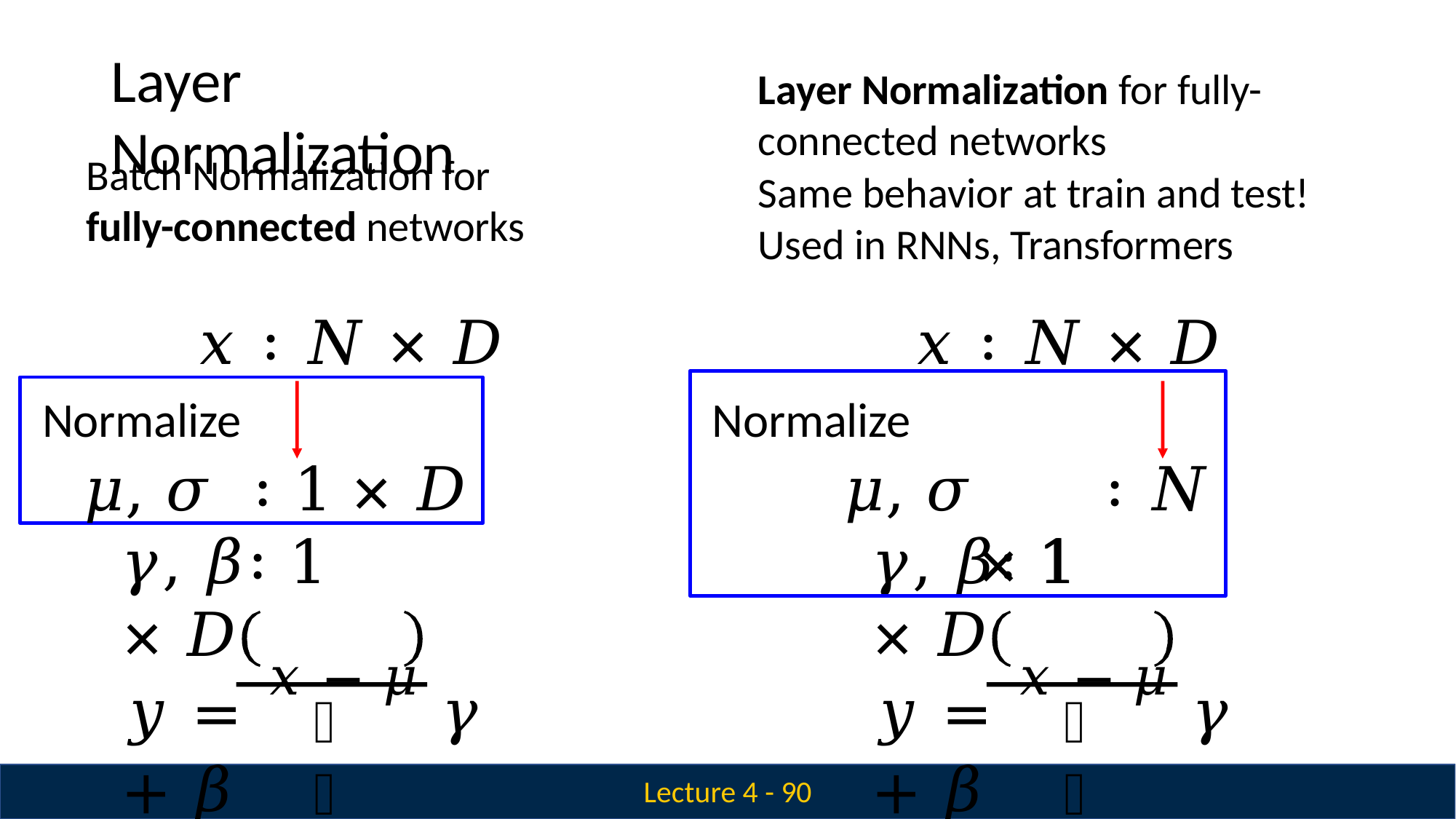

# Layer Normalization
Layer Normalization for fully- connected networks
Same behavior at train and test! Used in RNNs, Transformers
𝑥 ∶ 𝑁 × 𝐷
Batch Normalization for
fully-connected networks

𝑥 ∶ 𝑁 × 𝐷
Normalize
𝜇, 𝜎	∶ 𝑁 × 1
Normalize
𝜇, 𝜎	∶ 1 × 𝐷

𝛾, 𝛽	∶ 1 × 𝐷
𝛾, 𝛽	∶ 1 × 𝐷

𝑦 =	𝑥 − 𝜇	𝛾 + 𝛽
𝑦 =	𝑥 − 𝜇	𝛾 + 𝛽
𝜎
𝜎

Lecture 4 - 90